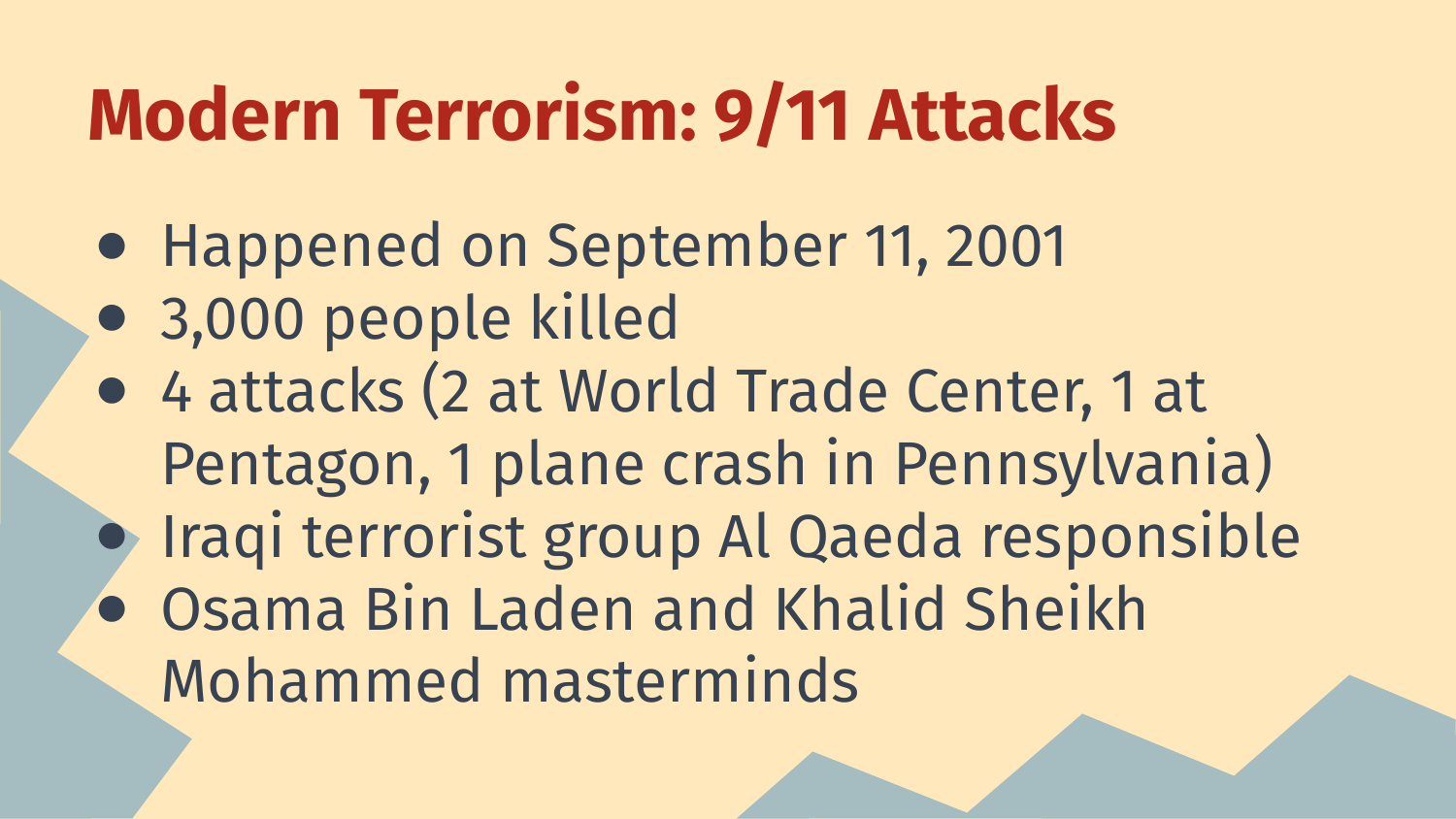

# Modern Terrorism: 9/11 Attacks
Happened on September 11, 2001
3,000 people killed
4 attacks (2 at World Trade Center, 1 at Pentagon, 1 plane crash in Pennsylvania)
Iraqi terrorist group Al Qaeda responsible
Osama Bin Laden and Khalid Sheikh Mohammed masterminds